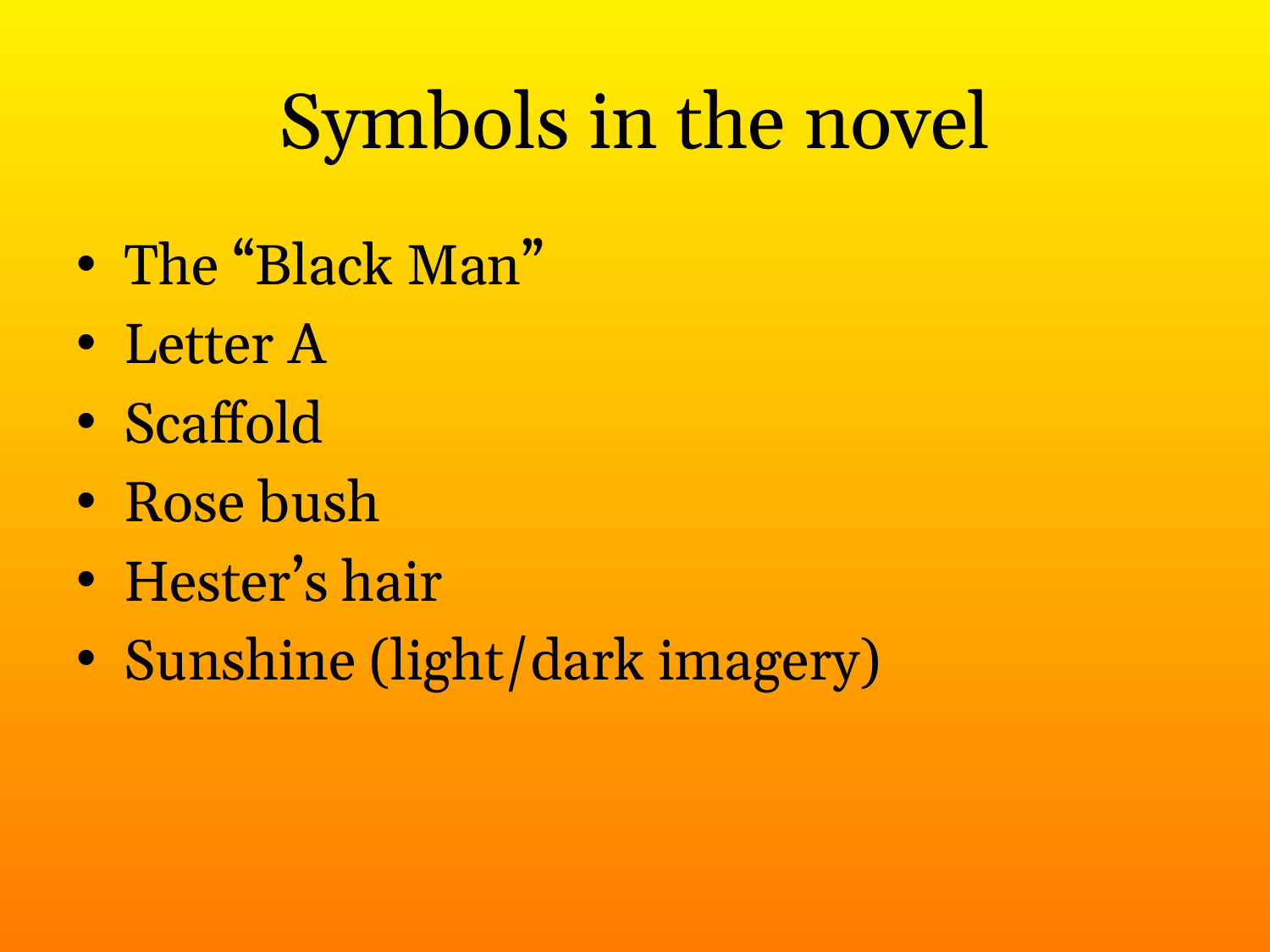

# Symbols in the novel
The “Black Man”
Letter A
Scaffold
Rose bush
Hester’s hair
Sunshine (light/dark imagery)